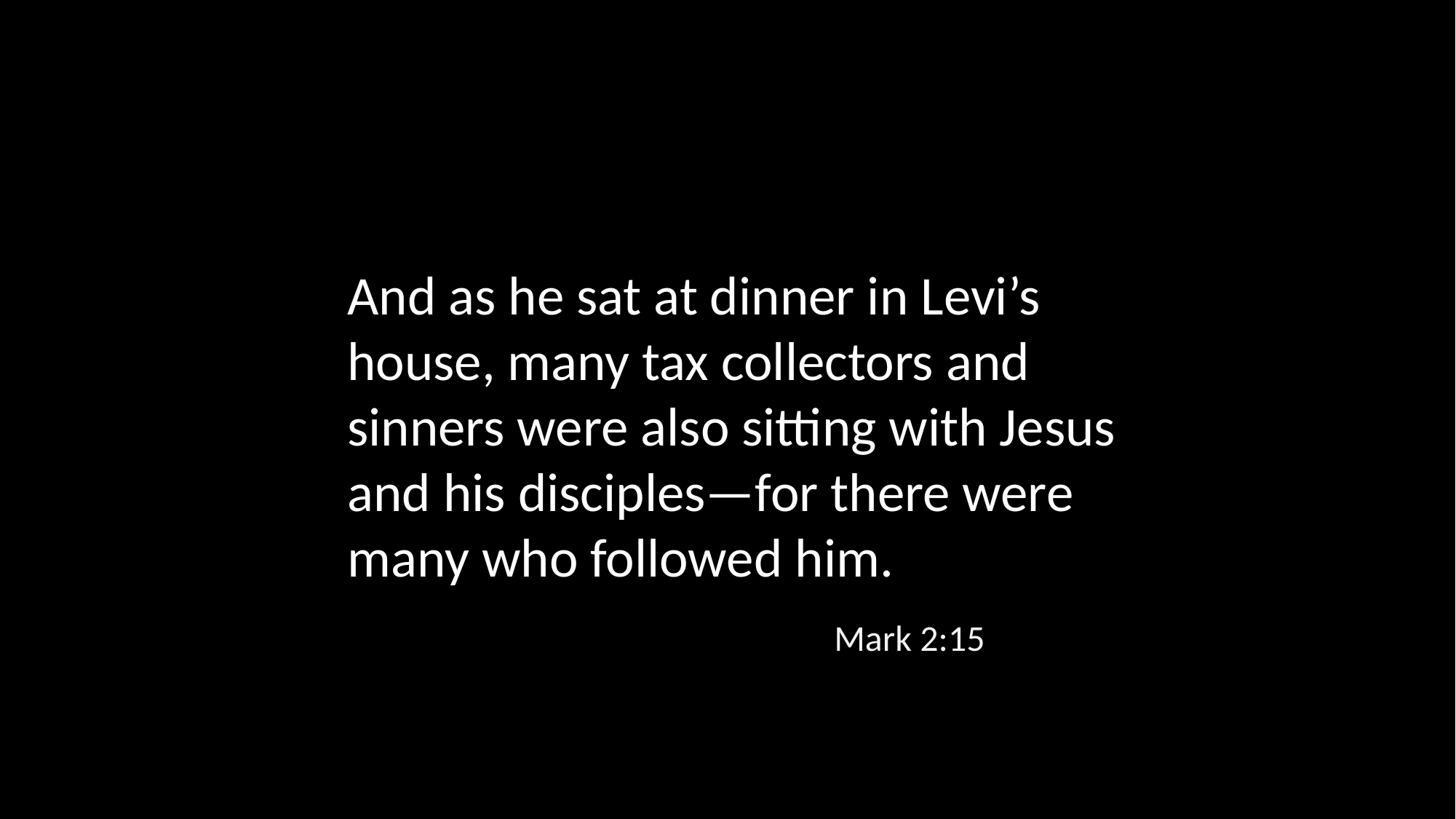

And as he sat at dinner in Levi’s house, many tax collectors and sinners were also sitting with Jesus and his disciples—for there were many who followed him.
Mark 2:15